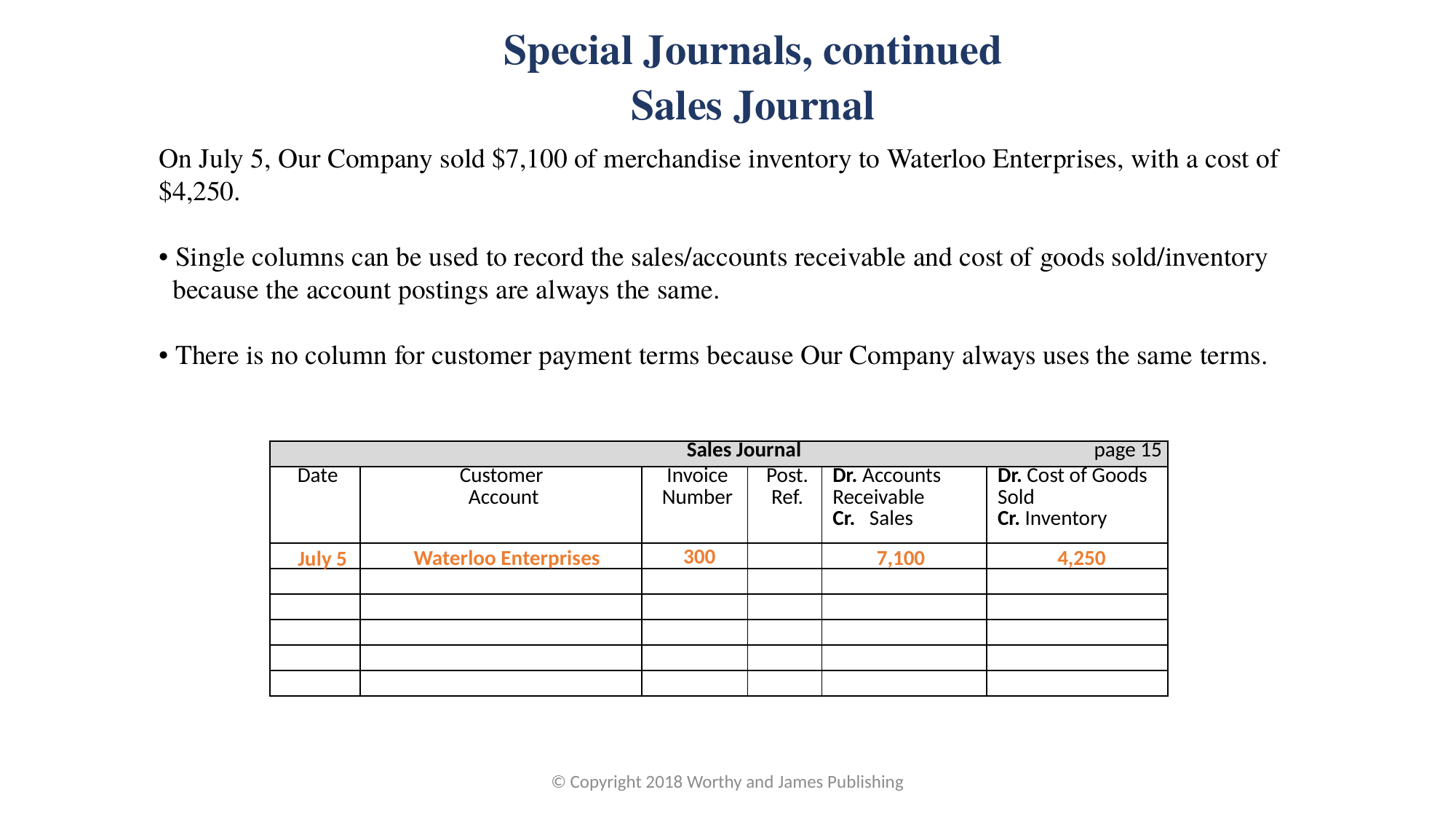

Special Journals, continued
Sales Journal
On July 5, Our Company sold $7,100 of merchandise inventory to Waterloo Enterprises, with a cost of $4,250.

• Single columns can be used to record the sales/accounts receivable and cost of goods sold/inventory because the account postings are always the same.

• There is no column for customer payment terms because Our Company always uses the same terms.
| Sales Journal page 15 |  |  |  |  |  |
| --- | --- | --- | --- | --- | --- |
| Date | Customer Account | Invoice Number | Post. Ref. | Dr. Accounts Receivable Cr. Sales | Dr. Cost of Goods Sold Cr. Inventory |
|  |  |  |  |  |  |
|  |  |  |  |  |  |
|  |  |  |  |  |  |
|  |  |  |  |  |  |
|  |  |  |  |  |  |
|  |  |  |  |  |  |
300
Waterloo Enterprises
7,100
4,250
July 5
© Copyright 2018 Worthy and James Publishing